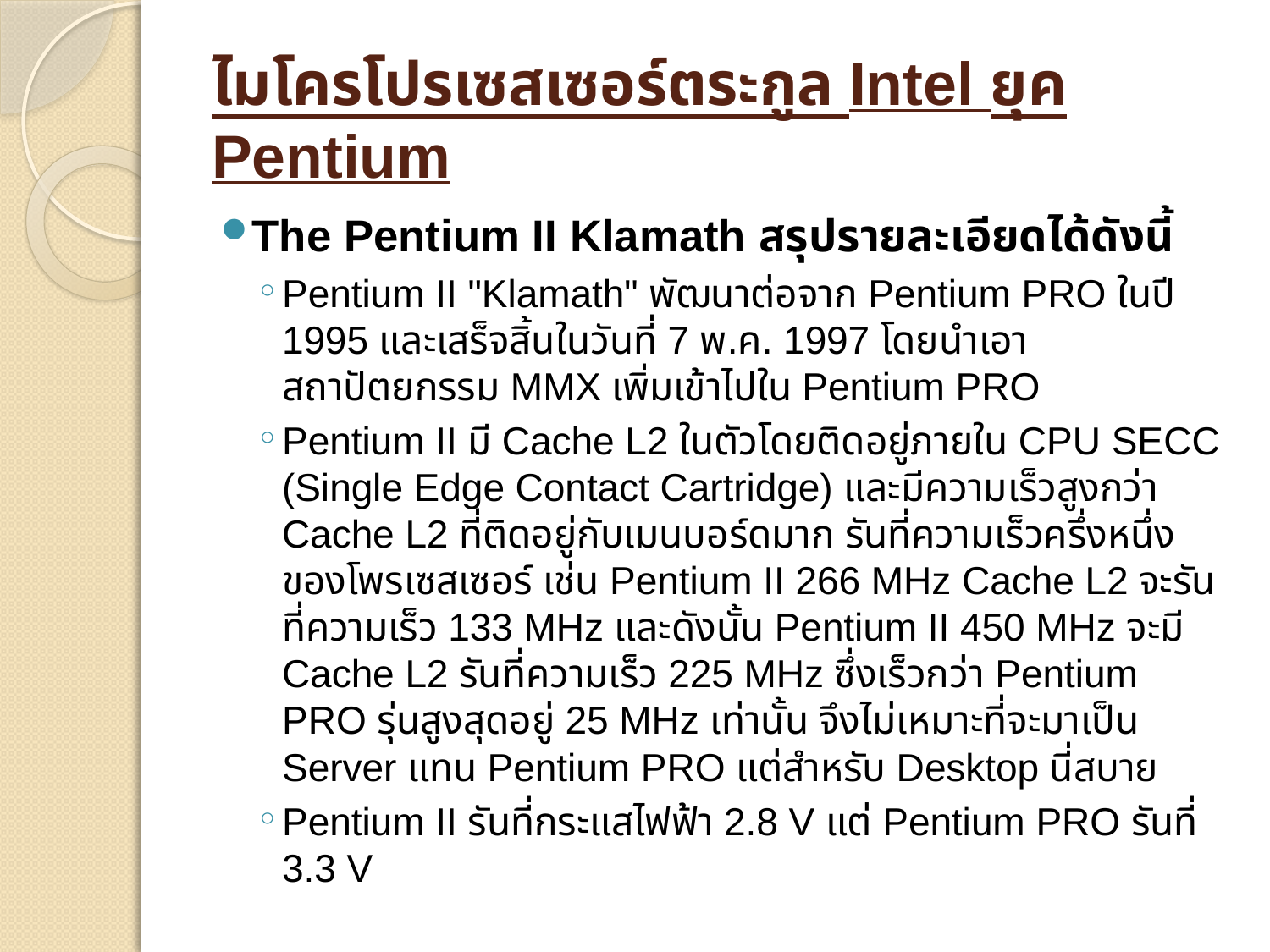

# ไมโครโปรเซสเซอร์ตระกูล Intel ยุค Pentium
The Pentium II Klamath สรุปรายละเอียดได้ดังนี้
Pentium II "Klamath" พัฒนาต่อจาก Pentium PRO ในปี 1995 และเสร็จสิ้นในวันที่ 7 พ.ค. 1997 โดยนำเอาสถาปัตยกรรม MMX เพิ่มเข้าไปใน Pentium PRO
Pentium II มี Cache L2 ในตัวโดยติดอยู่ภายใน CPU SECC (Single Edge Contact Cartridge) และมีความเร็วสูงกว่า Cache L2 ที่ติดอยู่กับเมนบอร์ดมาก รันที่ความเร็วครึ่งหนึ่งของโพรเซสเซอร์ เช่น Pentium II 266 MHz Cache L2 จะรันที่ความเร็ว 133 MHz และดังนั้น Pentium II 450 MHz จะมี Cache L2 รันที่ความเร็ว 225 MHz ซึ่งเร็วกว่า Pentium PRO รุ่นสูงสุดอยู่ 25 MHz เท่านั้น จึงไม่เหมาะที่จะมาเป็น Server แทน Pentium PRO แต่สำหรับ Desktop นี่สบาย
Pentium II รันที่กระแสไฟฟ้า 2.8 V แต่ Pentium PRO รันที่ 3.3 V